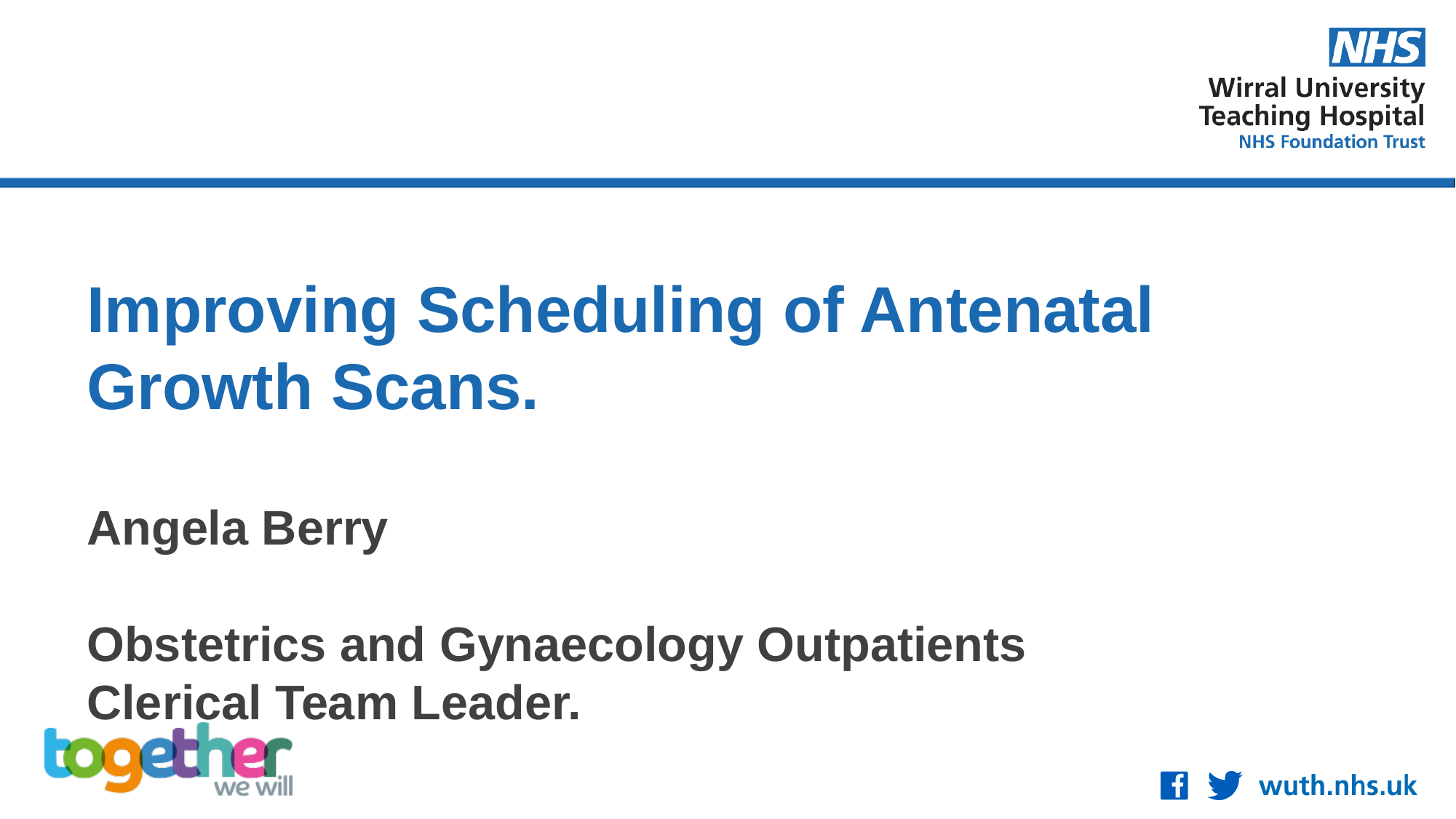

Improving Scheduling of Antenatal  Growth Scans.
Angela Berry

Obstetrics and Gynaecology Outpatients Clerical Team Leader.